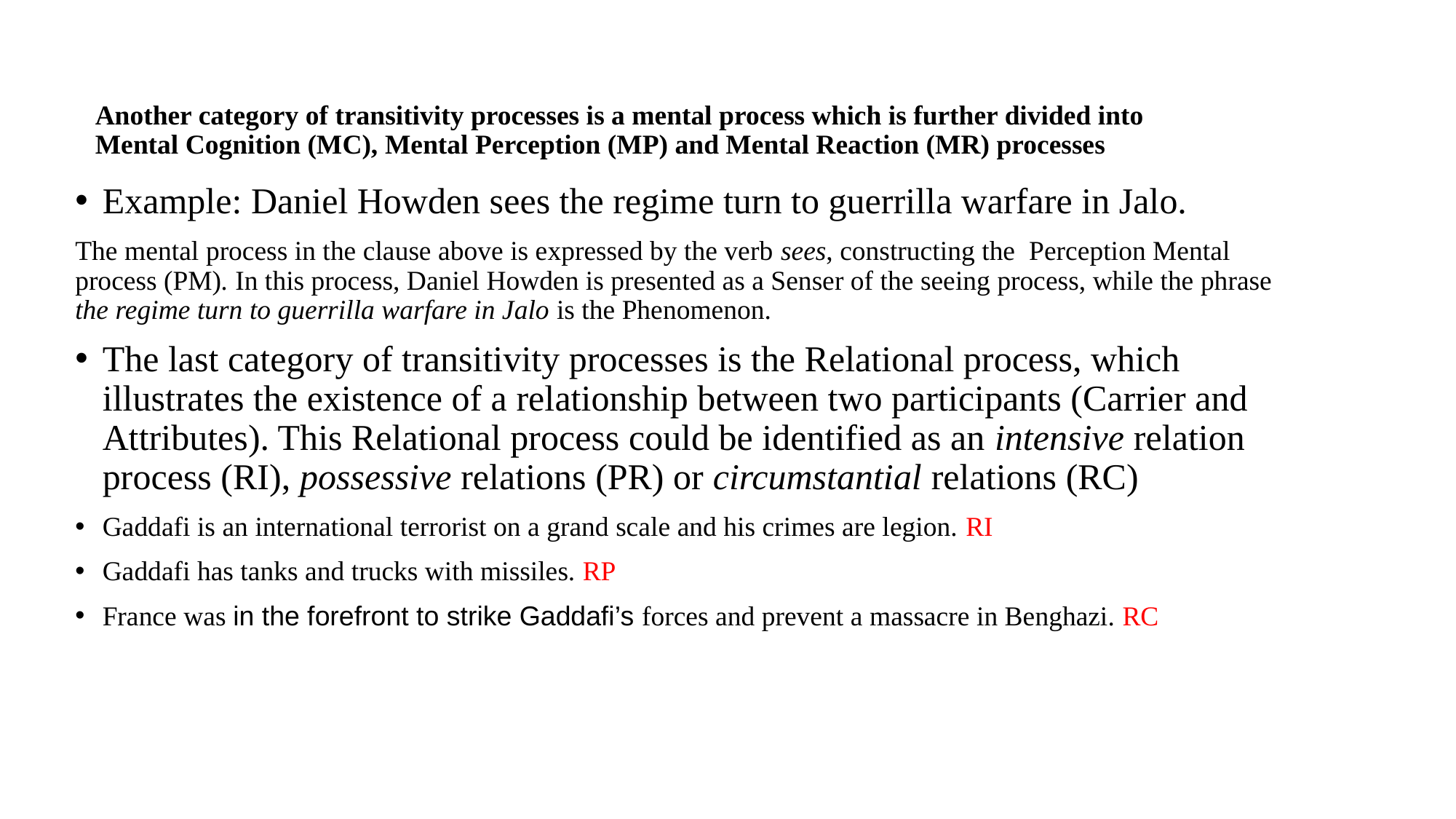

Another category of transitivity processes is a mental process which is further divided into
Mental Cognition (MC), Mental Perception (MP) and Mental Reaction (MR) processes
Example: Daniel Howden sees the regime turn to guerrilla warfare in Jalo.
The mental process in the clause above is expressed by the verb sees, constructing the  Perception Mental process (PM). In this process, Daniel Howden is presented as a Senser of the seeing process, while the phrase the regime turn to guerrilla warfare in Jalo is the Phenomenon.
The last category of transitivity processes is the Relational process, which illustrates the existence of a relationship between two participants (Carrier and Attributes). This Relational process could be identified as an intensive relation process (RI), possessive relations (PR) or circumstantial relations (RC)
Gaddafi is an international terrorist on a grand scale and his crimes are legion. RI
Gaddafi has tanks and trucks with missiles. RP
France was in the forefront to strike Gaddafi’s forces and prevent a massacre in Benghazi. RC